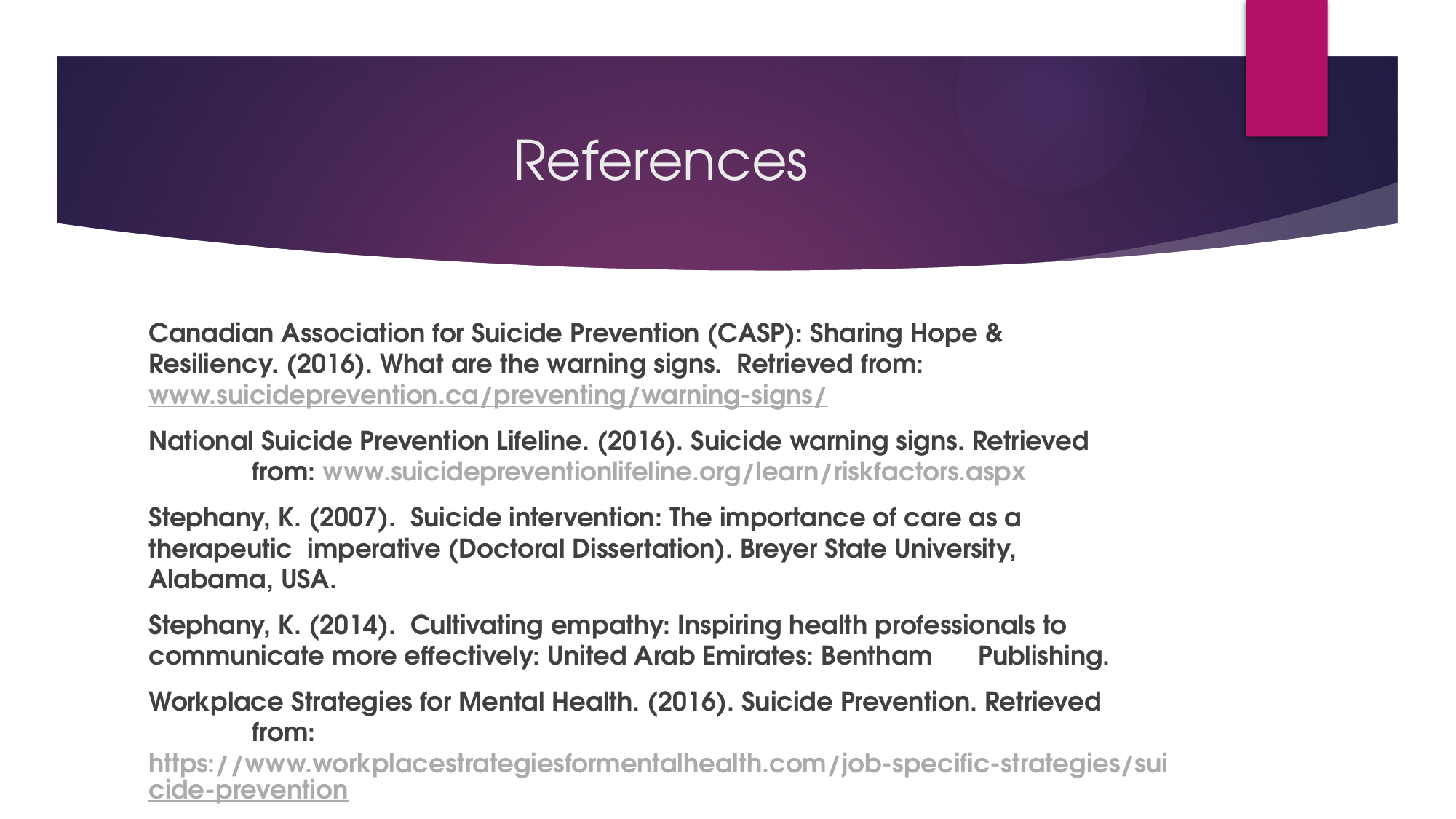

# References
Canadian Association for Suicide Prevention (CASP): Sharing Hope & 	Resiliency. (2016). What are the warning signs.  Retrieved from:           	www.suicideprevention.ca/preventing/warning-signs/
National Suicide Prevention Lifeline. (2016). Suicide warning signs. Retrieved 	from: www.suicidepreventionlifeline.org/learn/riskfactors.aspx
Stephany, K. (2007).  Suicide intervention: The importance of care as a 	therapeutic  imperative (Doctoral Dissertation). Breyer State University, 	Alabama, USA.
Stephany, K. (2014).  Cultivating empathy: Inspiring health professionals to 	communicate more effectively: United Arab Emirates: Bentham 	Publishing.
Workplace Strategies for Mental Health. (2016). Suicide Prevention. Retrieved 	from: https://www.workplacestrategiesformentalhealth.com/job-specific-strategies/suicide-prevention